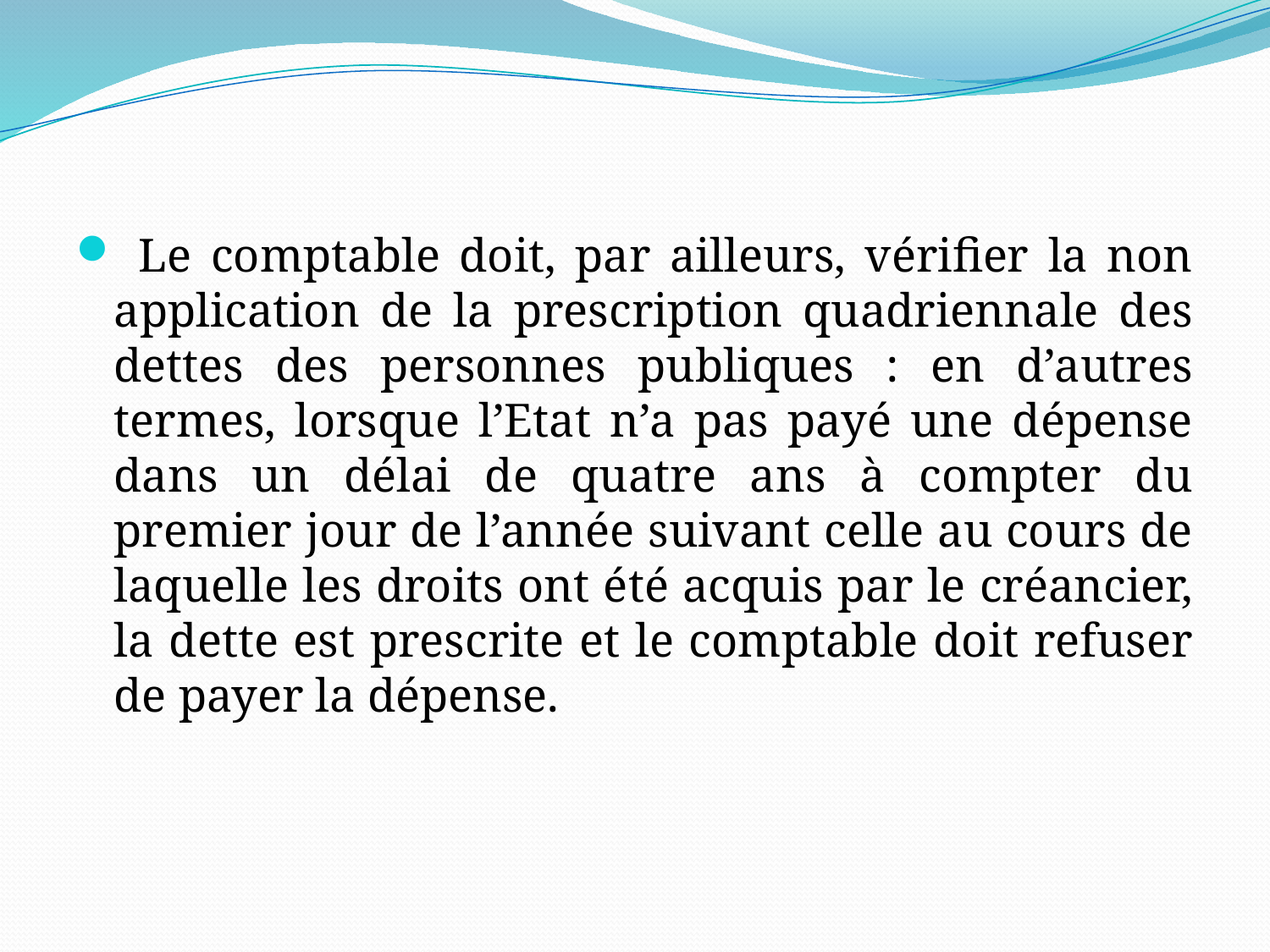

#

 Le comptable doit, par ailleurs, vérifier la non application de la prescription quadriennale des dettes des personnes publiques : en d’autres termes, lorsque l’Etat n’a pas payé une dépense dans un délai de quatre ans à compter du premier jour de l’année suivant celle au cours de laquelle les droits ont été acquis par le créancier, la dette est prescrite et le comptable doit refuser de payer la dépense.